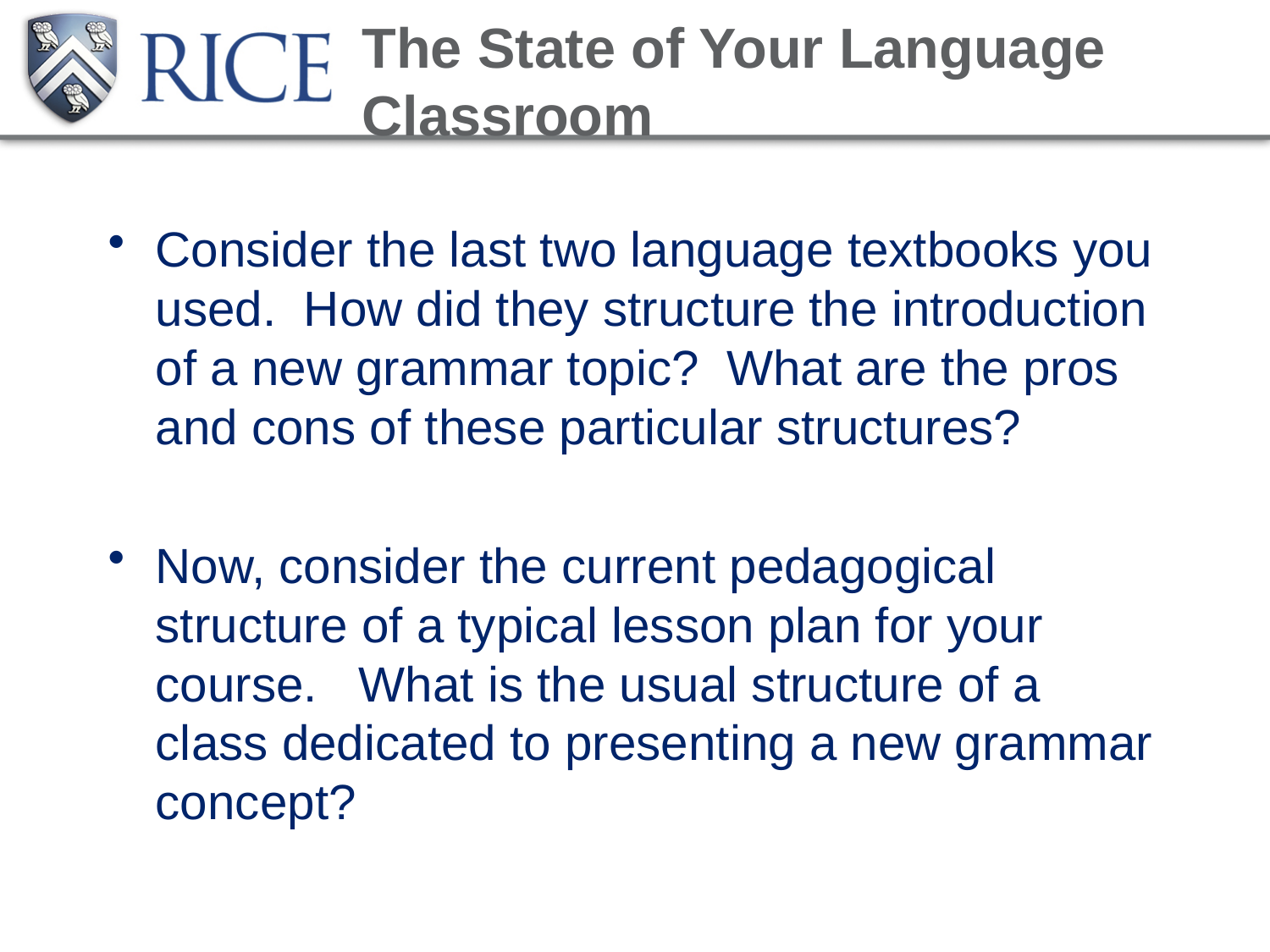

# The State of Your Language Classroom
Consider the last two language textbooks you used.  How did they structure the introduction of a new grammar topic?  What are the pros and cons of these particular structures?

Now, consider the current pedagogical structure of a typical lesson plan for your course.   What is the usual structure of a class dedicated to presenting a new grammar concept?